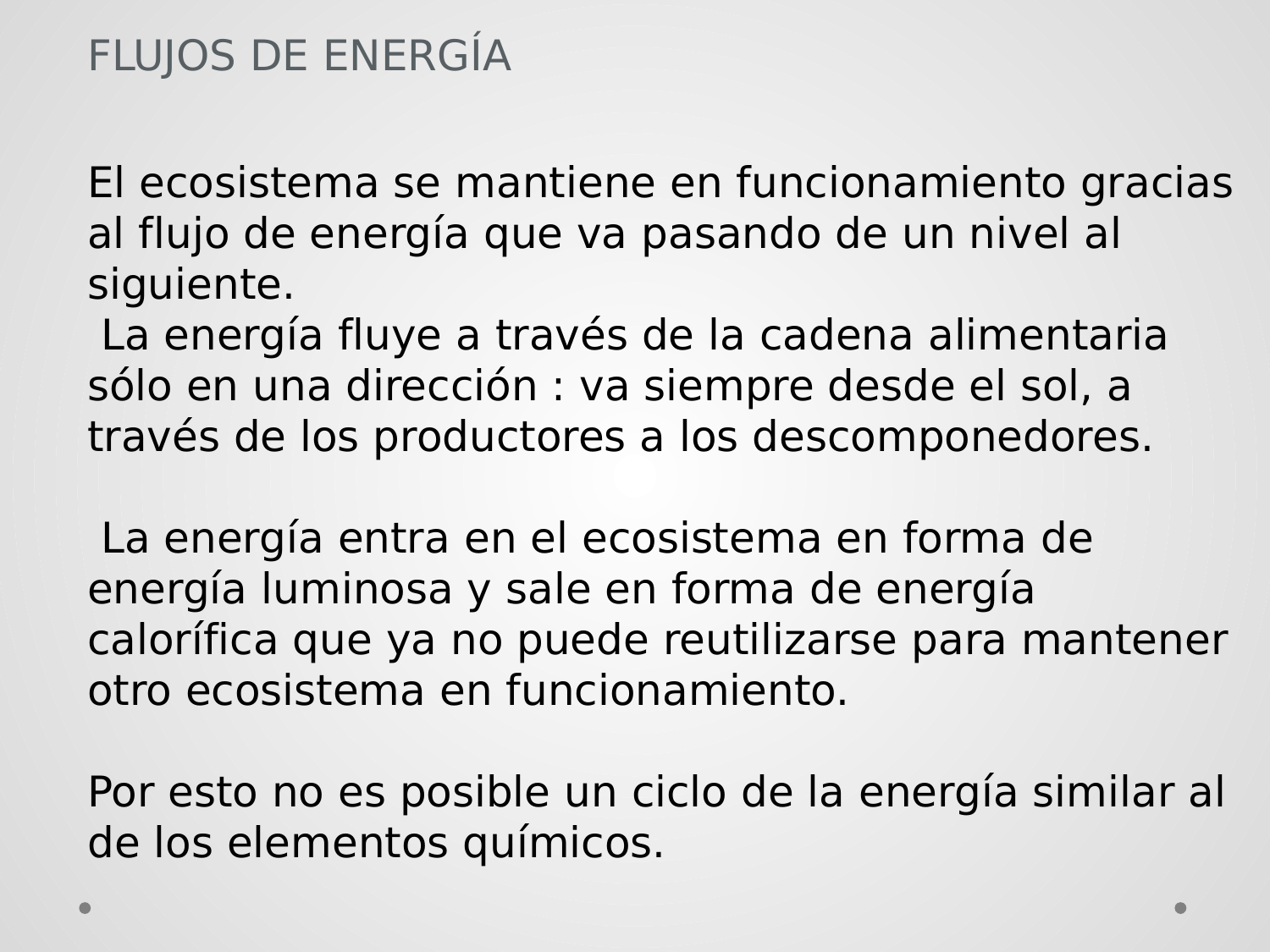

FLUJOS DE ENERGÍA

El ecosistema se mantiene en funcionamiento gracias al flujo de energía que va pasando de un nivel al siguiente.
 La energía fluye a través de la cadena alimentaria sólo en una dirección : va siempre desde el sol, a través de los productores a los descomponedores.

 La energía entra en el ecosistema en forma de energía luminosa y sale en forma de energía calorífica que ya no puede reutilizarse para mantener otro ecosistema en funcionamiento.

Por esto no es posible un ciclo de la energía similar al de los elementos químicos.